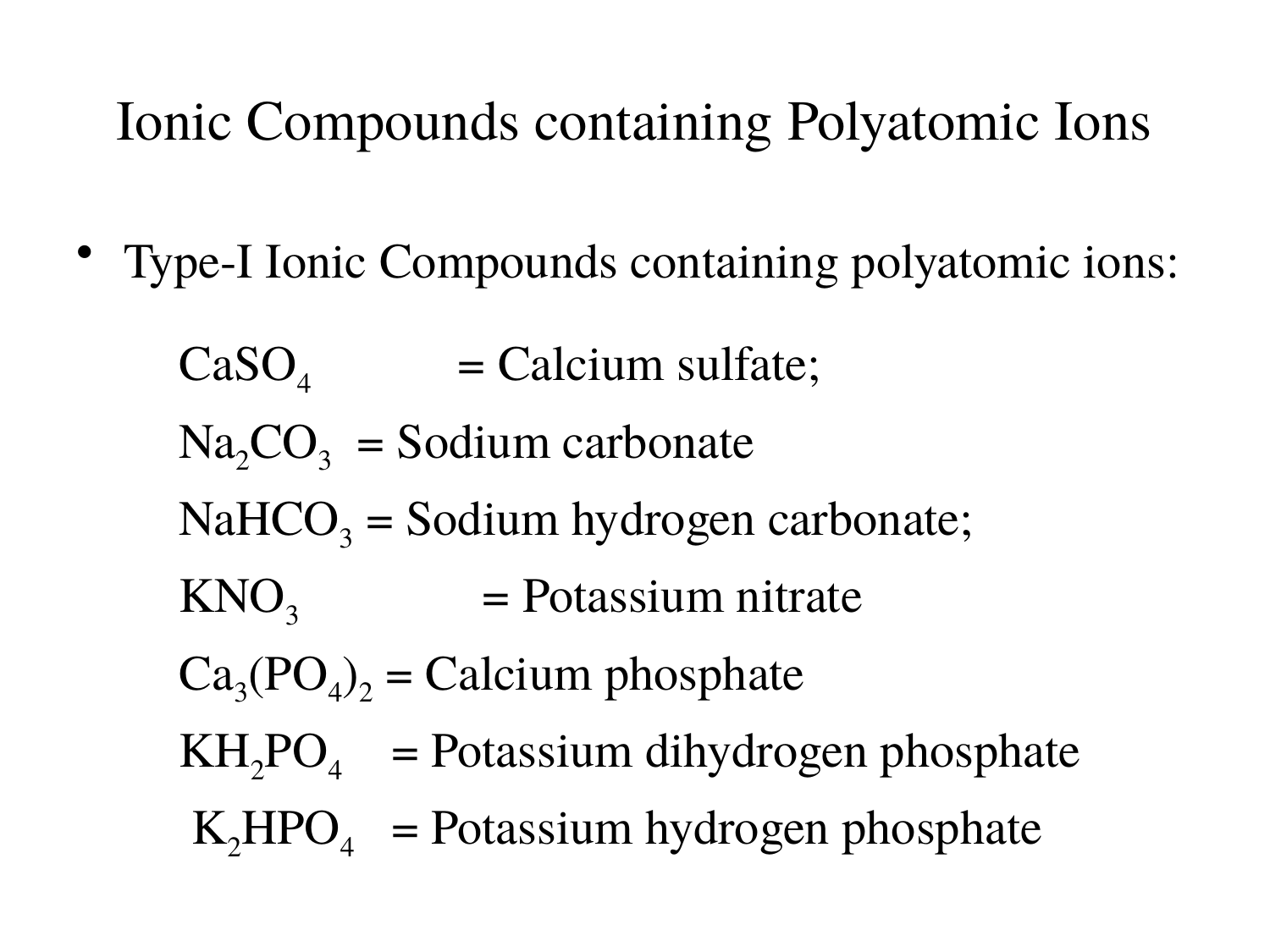

# Ionic Compounds containing Polyatomic Ions
Type-I Ionic Compounds containing polyatomic ions:
	CaSO4 	  = Calcium sulfate;
	Na2CO3  = Sodium carbonate
	NaHCO3 = Sodium hydrogen carbonate;
	KNO3 	    = Potassium nitrate
	Ca3(PO4)2 = Calcium phosphate
	KH2PO4    = Potassium dihydrogen phosphate
	 K2HPO4   = Potassium hydrogen phosphate